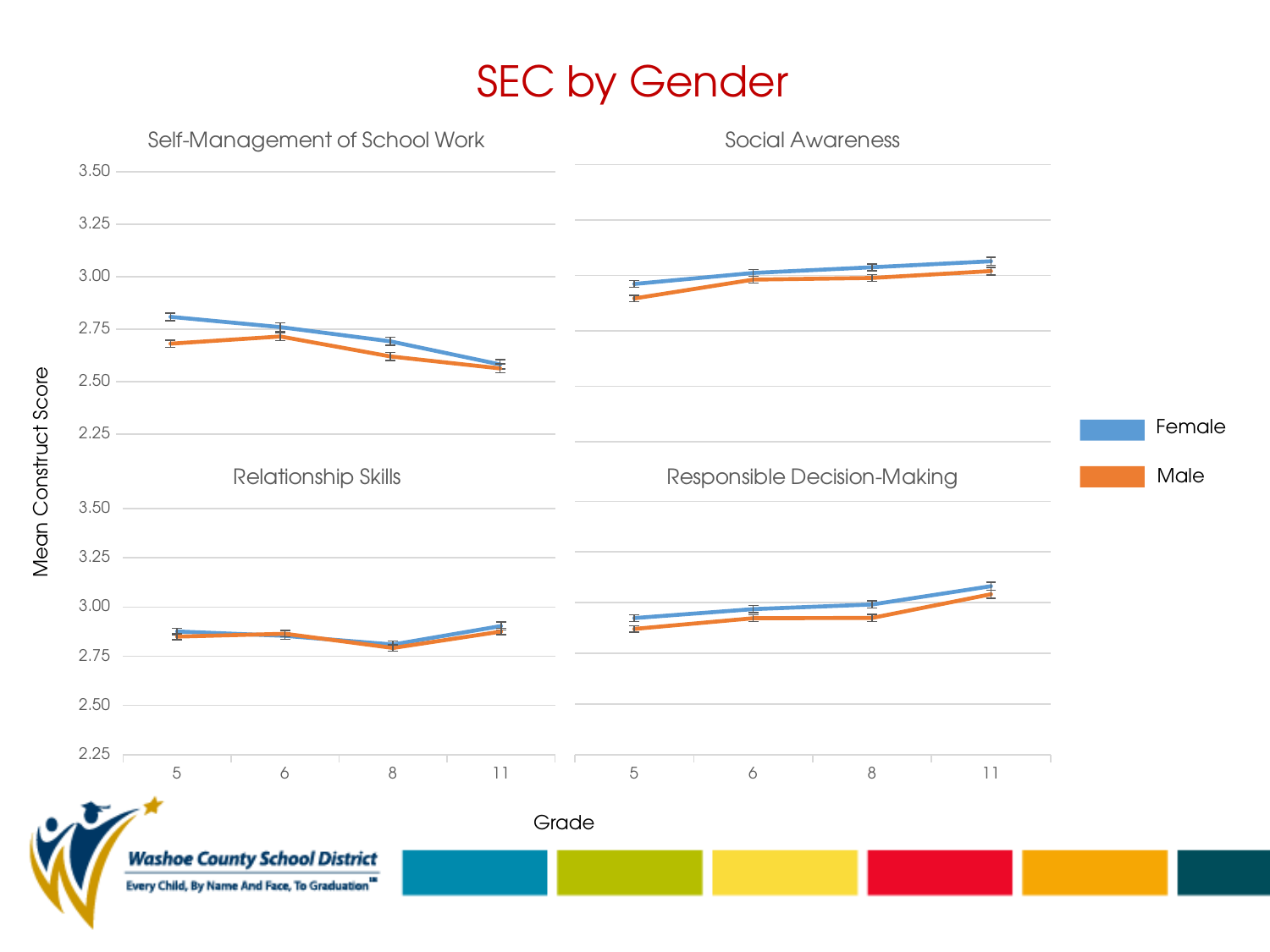

# SEC by Gender

### Chart: Self-Management of School Work

| Category | Female | Male |
|---|---|---|
| 5 | 2.809387691346453 | 2.681406295969405 |
| 6 | 2.760292524377029 | 2.7158523908524 |
| 8 | 2.692716182274845 | 2.62078036723164 |
| 11 | 2.582528735632183 | 2.563526881720433 |

### Chart: Social Awareness

| Category | Female | Male |
|---|---|---|
| 5 | 2.961053783614758 | 2.895566286215977 |
| 6 | 3.010930735930734 | 2.980944963655251 |
| 8 | 3.036505376344086 | 2.988379043600558 |
| 11 | 3.063674033149172 | 3.019372852233686 |
Female

Mean Construct Score

### Chart: Relationship Skills

| Category | Female | Male |
|---|---|---|
| 5 | 2.875562851782358 | 2.84958811415124 |
| 6 | 2.85330444203684 | 2.863978494623645 |
| 8 | 2.809475008989573 | 2.7918794326241 |
| 11 | 2.903264367816094 | 2.875097024579562 |

### Chart: Responsible Decision-Making

| Category | Female | Male |
|---|---|---|
| 5 | 2.924 | 2.870171546879624 |
| 6 | 2.968 | 2.923274366978846 |
| 8 | 2.991 | 2.924574468085106 |
| 11 | 3.081 | 3.041440275981033 |
Male

Grade